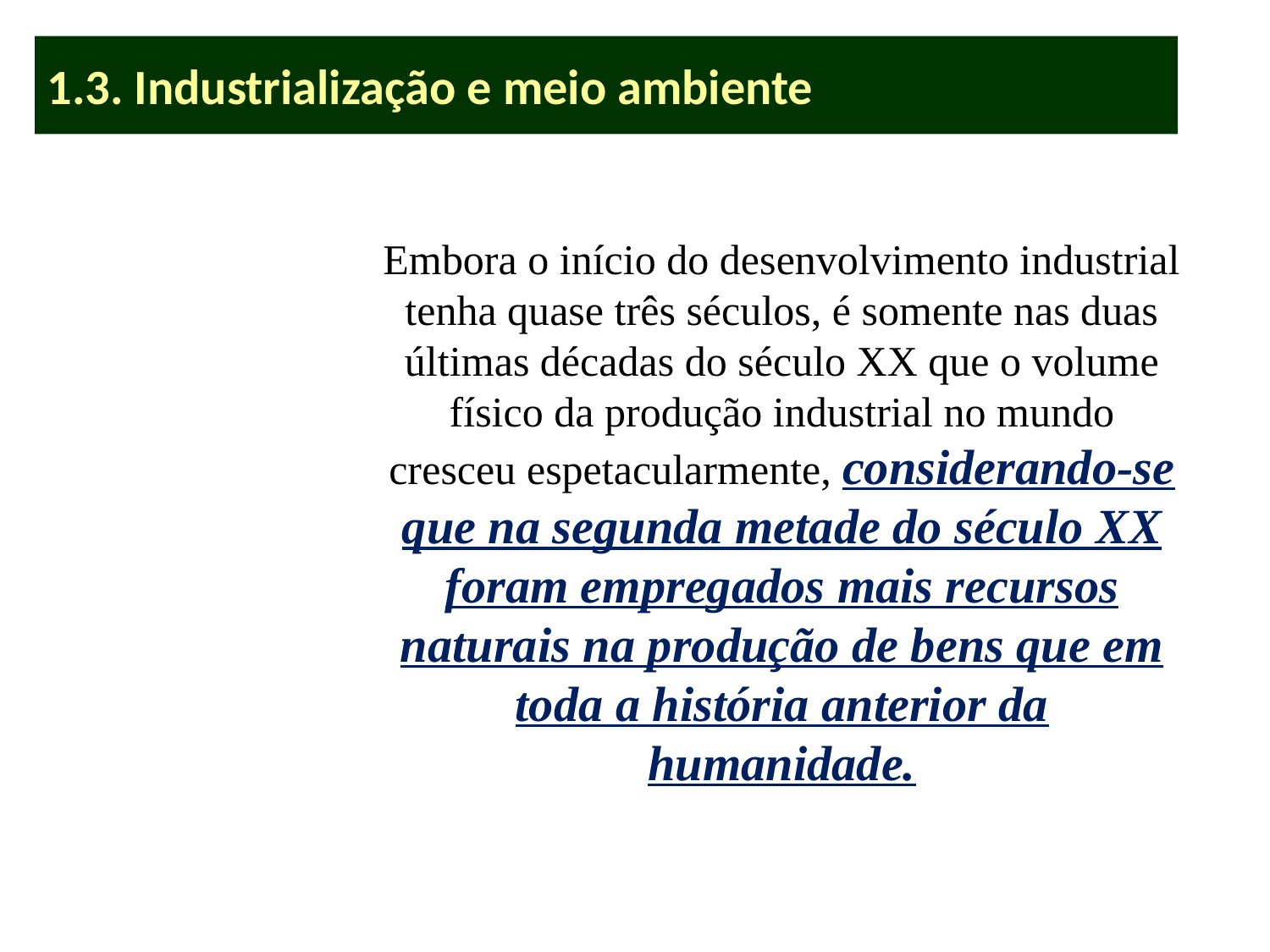

1.3. Industrialização e meio ambiente
# 1.3. Industrialização e meio ambiente
Embora o início do desenvolvimento industrial tenha quase três séculos, é somente nas duas últimas décadas do século XX que o volume físico da produção industrial no mundo cresceu espetacularmente, considerando-se que na segunda metade do século XX foram empregados mais recursos naturais na produção de bens que em toda a história anterior da humanidade.